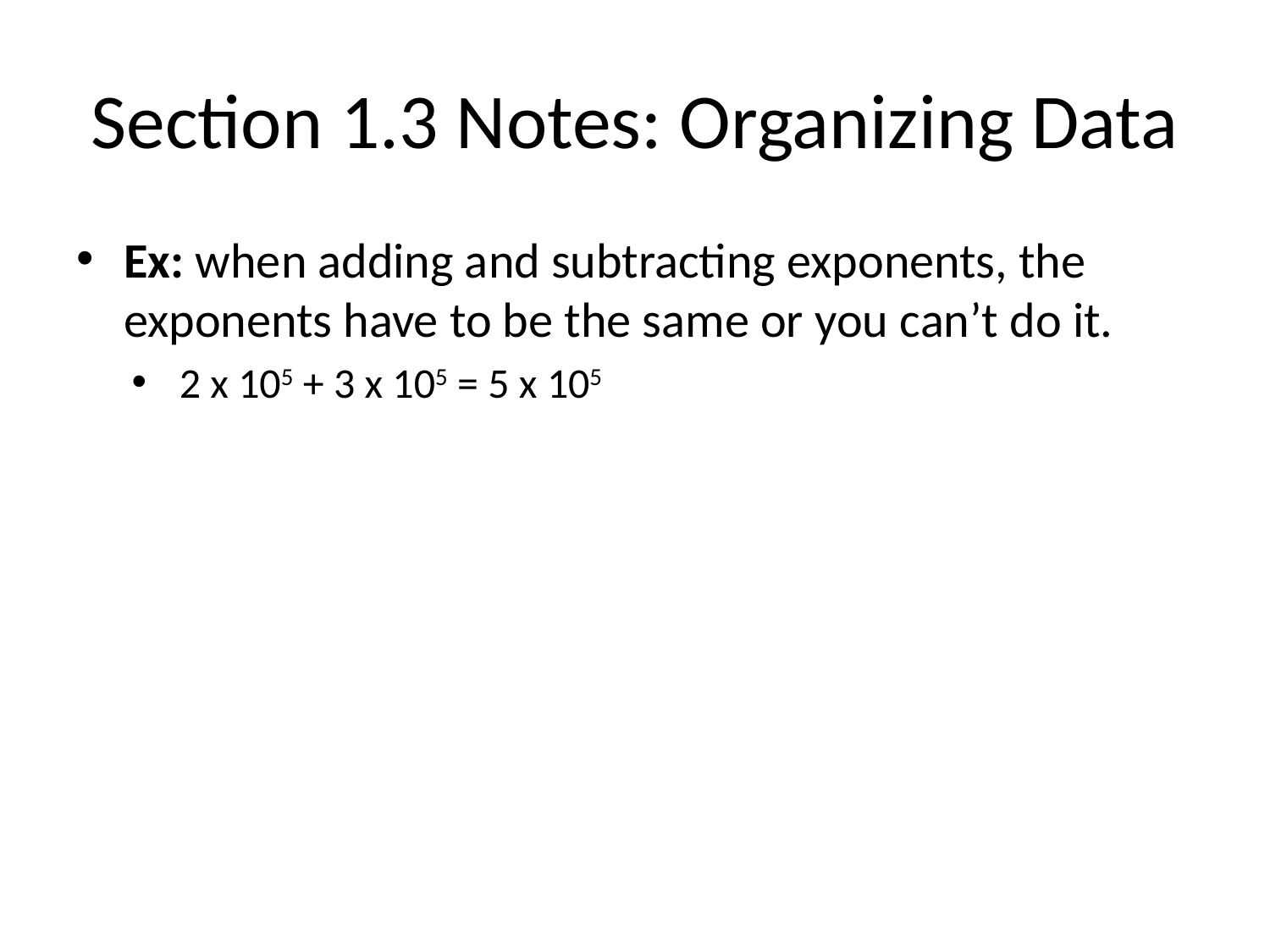

# Section 1.3 Notes: Organizing Data
Ex: when adding and subtracting exponents, the exponents have to be the same or you can’t do it.
2 x 105 + 3 x 105 = 5 x 105